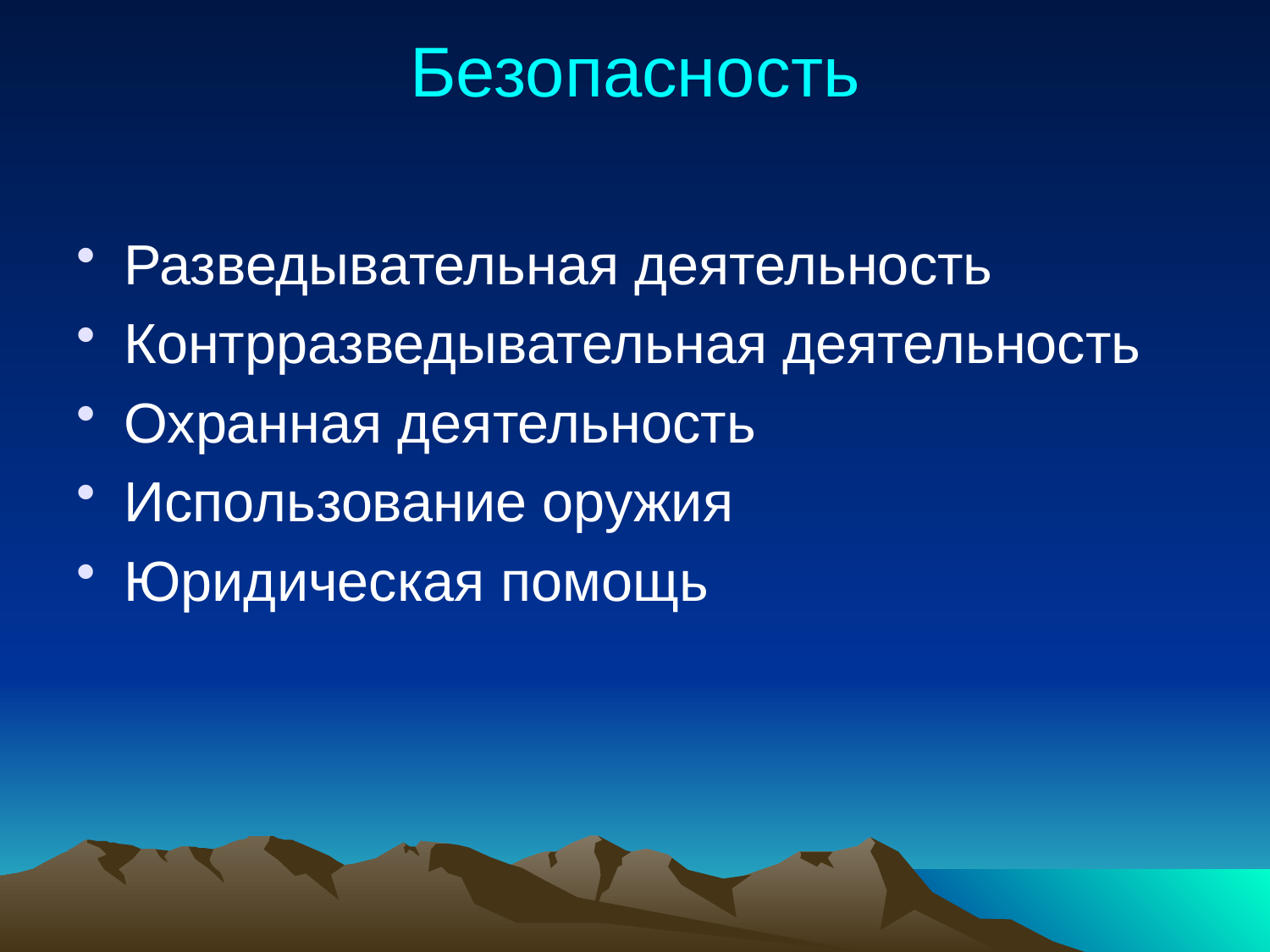

# Безопасность
Разведывательная деятельность
Контрразведывательная деятельность
Охранная деятельность
Использование оружия
Юридическая помощь